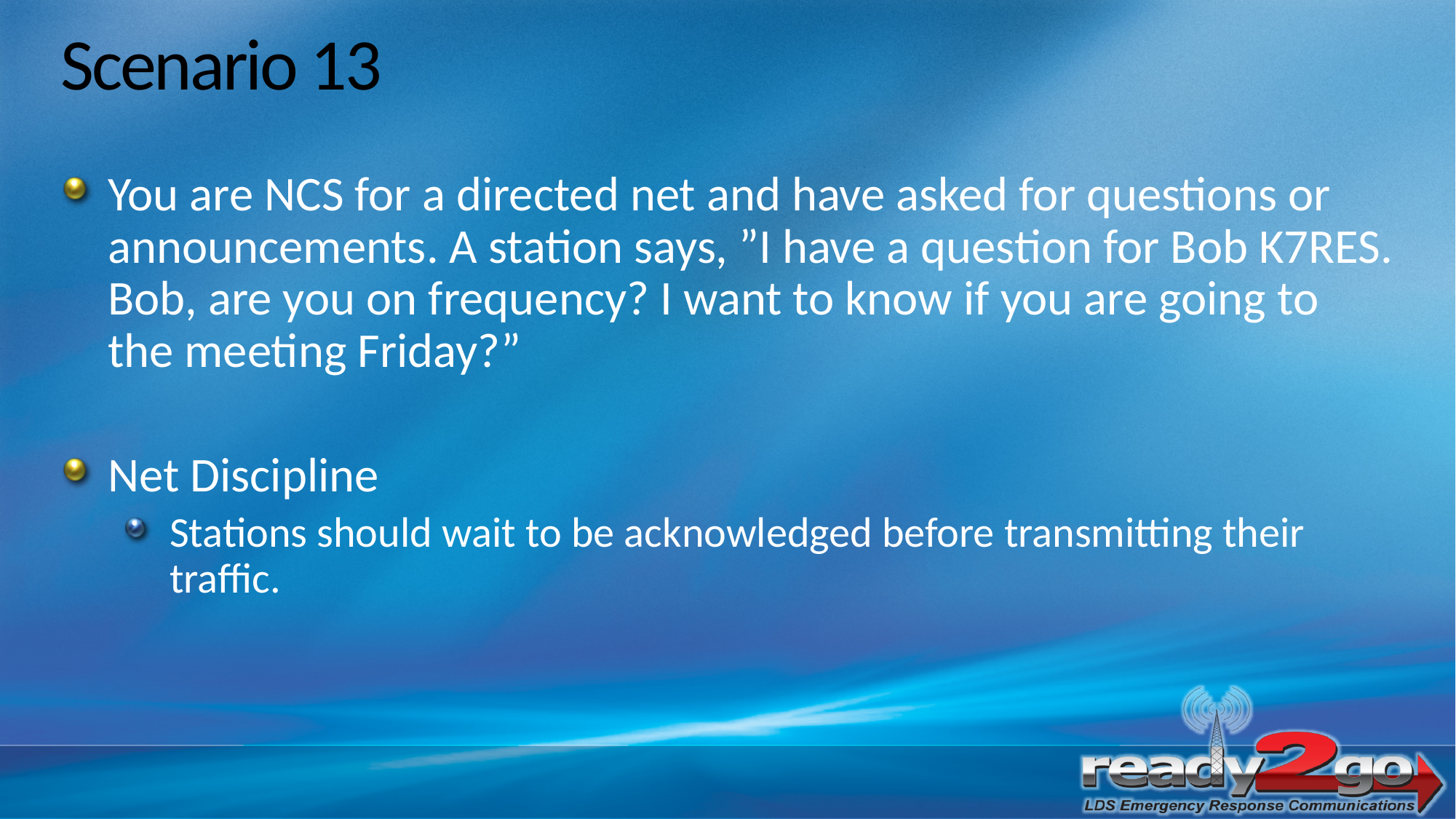

# Scenario 13
You are NCS for a directed net and have asked for questions or announcements. A station says, ”I have a question for Bob K7RES. Bob, are you on frequency? I want to know if you are going to the meeting Friday?”

Net Discipline
Stations should wait to be acknowledged before transmitting their traffic.